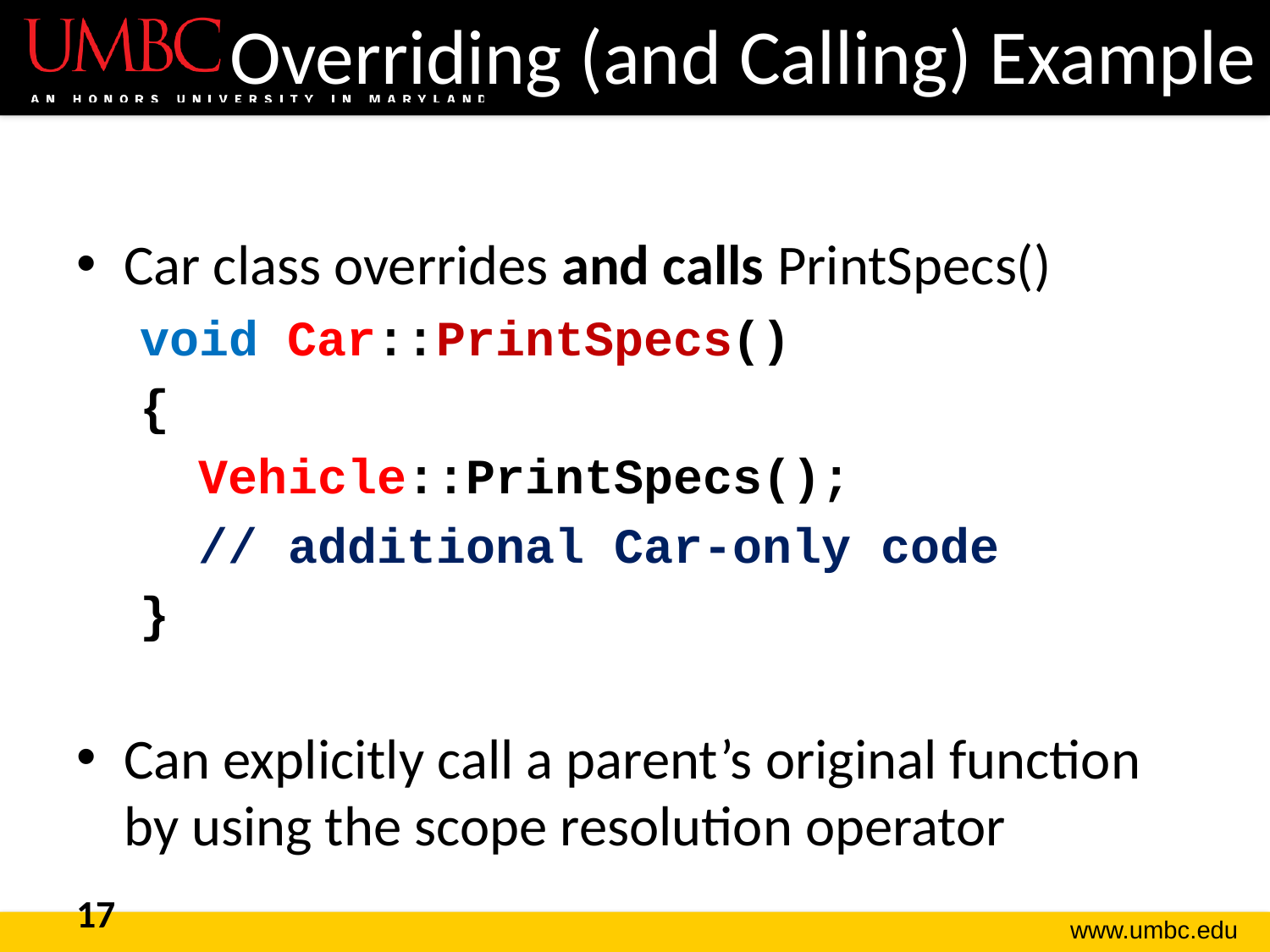

# Overriding (and Calling) Example
Car class overrides and calls PrintSpecs()
void Car::PrintSpecs()
{
  Vehicle::PrintSpecs();
  // additional Car-only code
}

Can explicitly call a parent’s original function by using the scope resolution operator
17